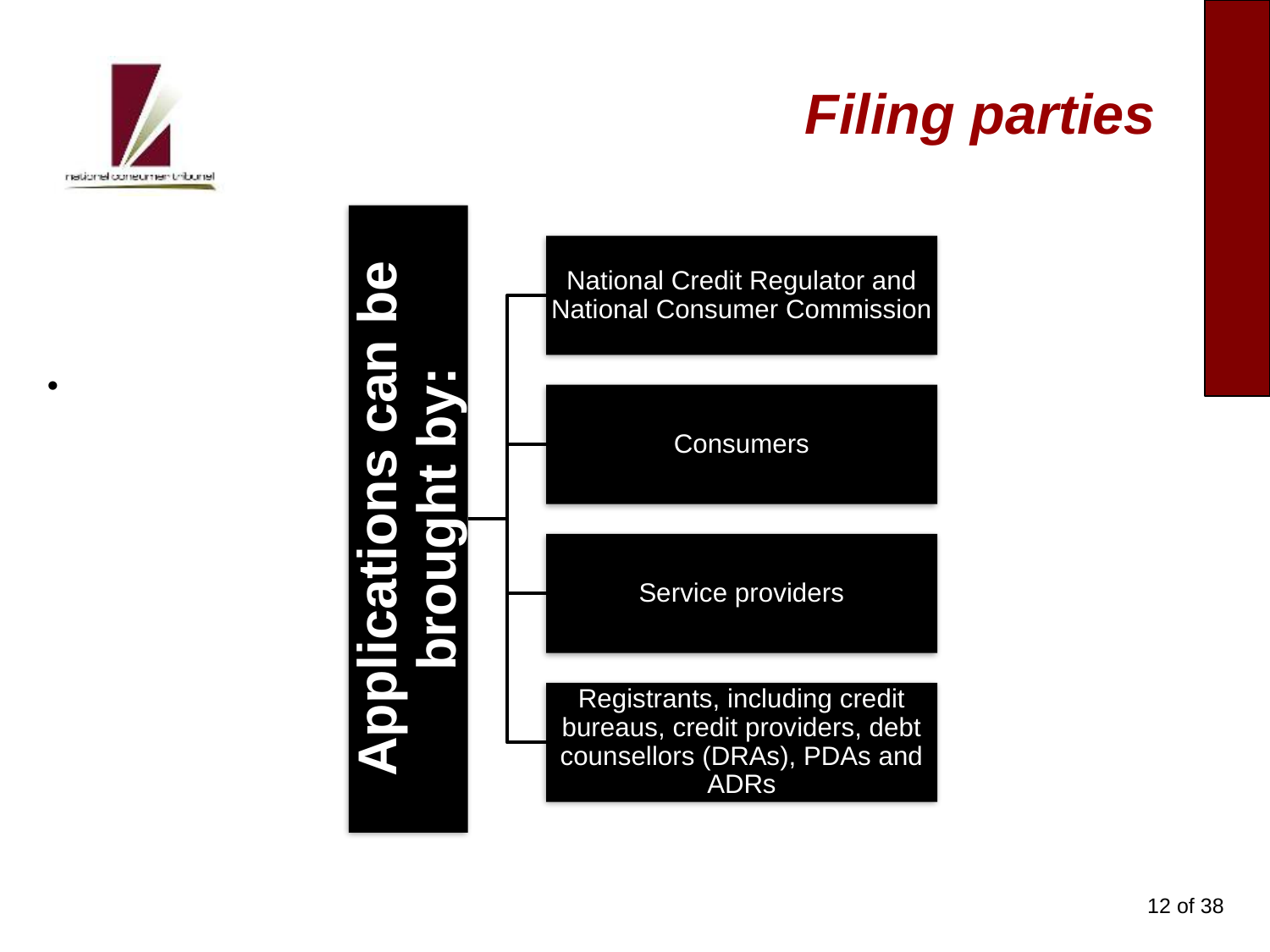

Filing parties

Applications can be brought by:
National Credit Regulator and National Consumer Commission
Consumers
Service providers
Registrants, including credit bureaus, credit providers, debt counsellors (DRAs), PDAs and ADRs

12 of 38